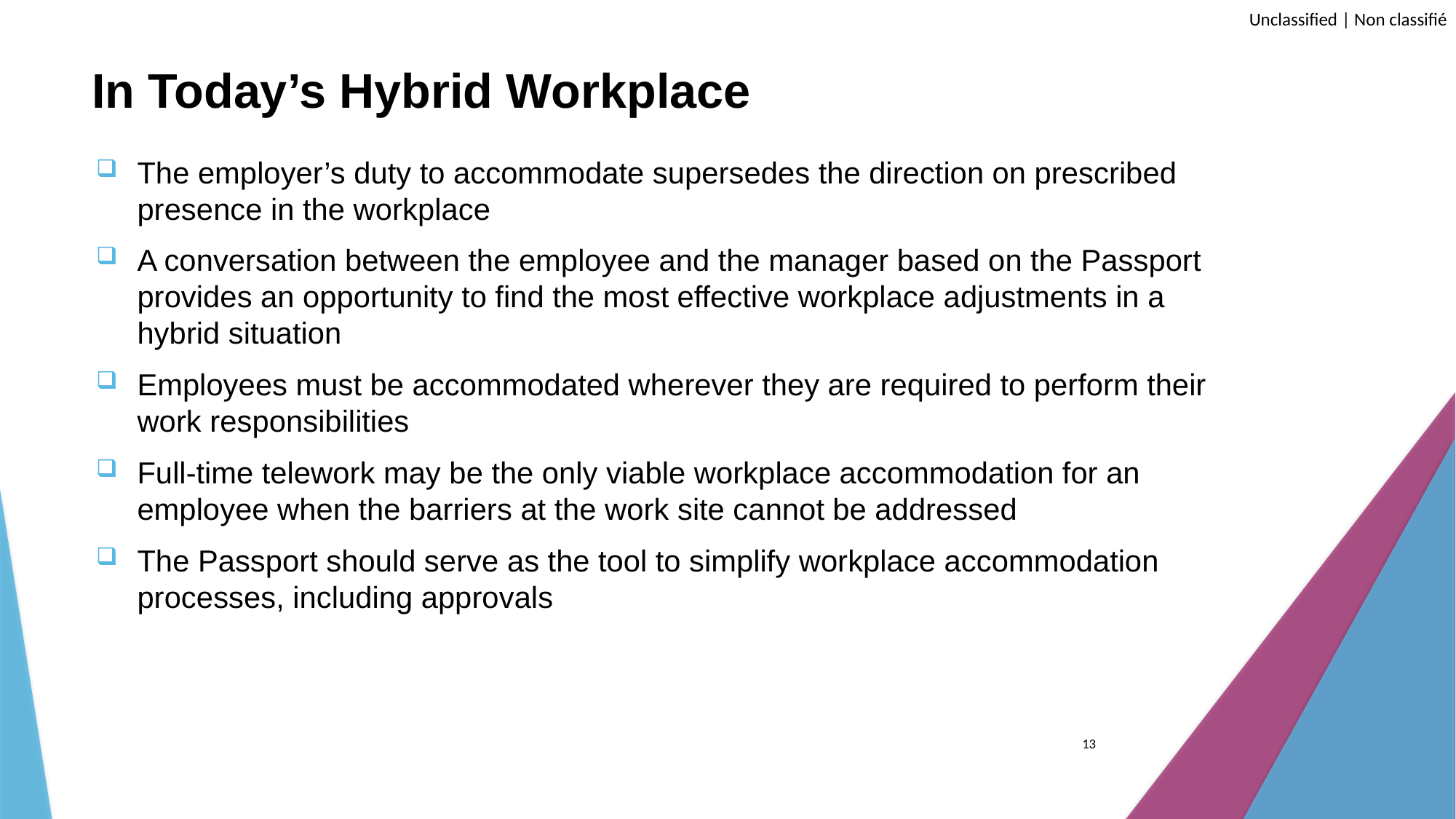

# In Today’s Hybrid Workplace
The employer’s duty to accommodate supersedes the direction on prescribed presence in the workplace
A conversation between the employee and the manager based on the Passport provides an opportunity to find the most effective workplace adjustments in a hybrid situation
Employees must be accommodated wherever they are required to perform their work responsibilities
Full-time telework may be the only viable workplace accommodation for an employee when the barriers at the work site cannot be addressed
The Passport should serve as the tool to simplify workplace accommodation processes, including approvals
13